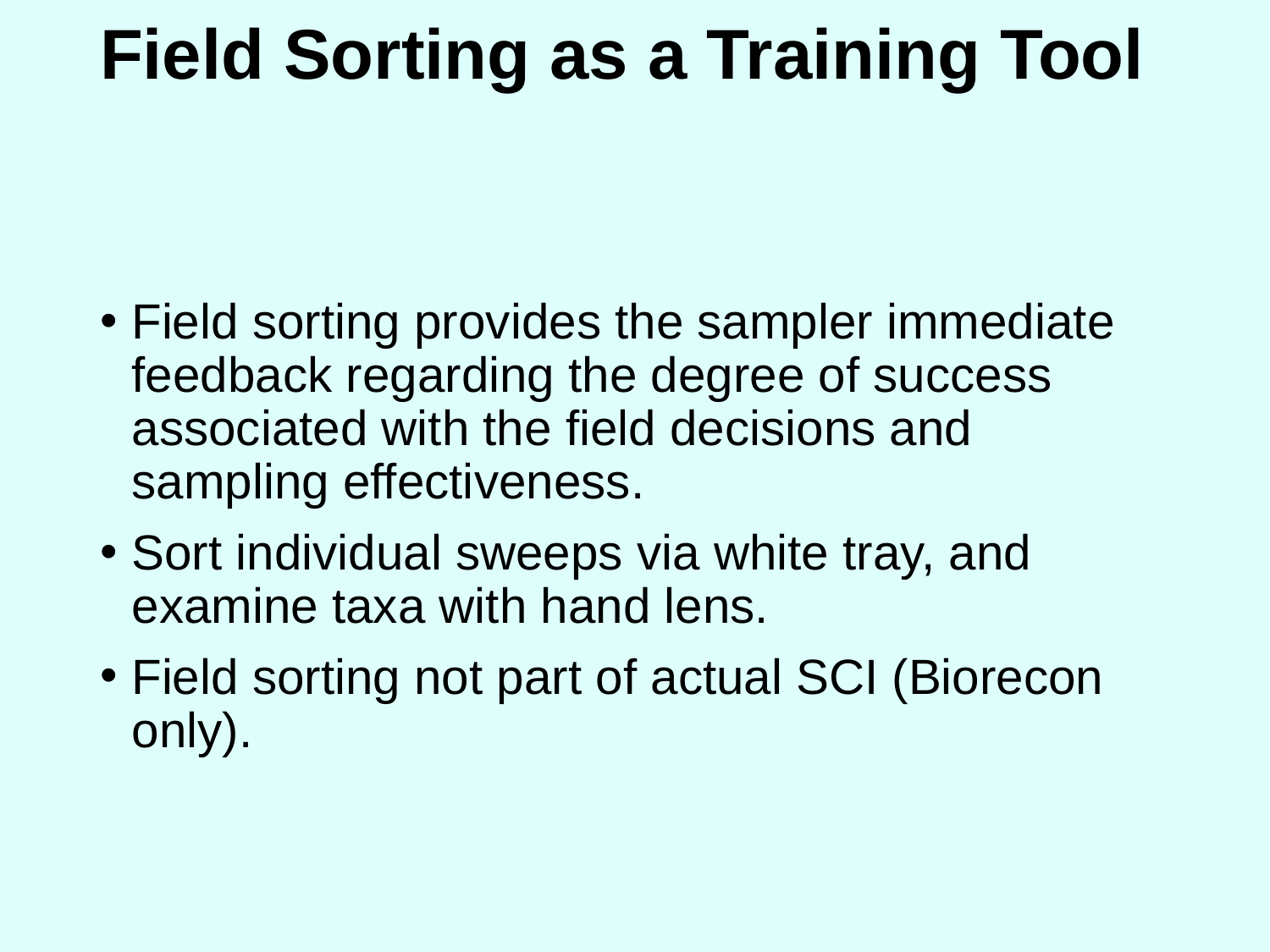

# Field Sorting as a Training Tool
Field sorting provides the sampler immediate feedback regarding the degree of success associated with the field decisions and sampling effectiveness.
Sort individual sweeps via white tray, and examine taxa with hand lens.
Field sorting not part of actual SCI (Biorecon only).